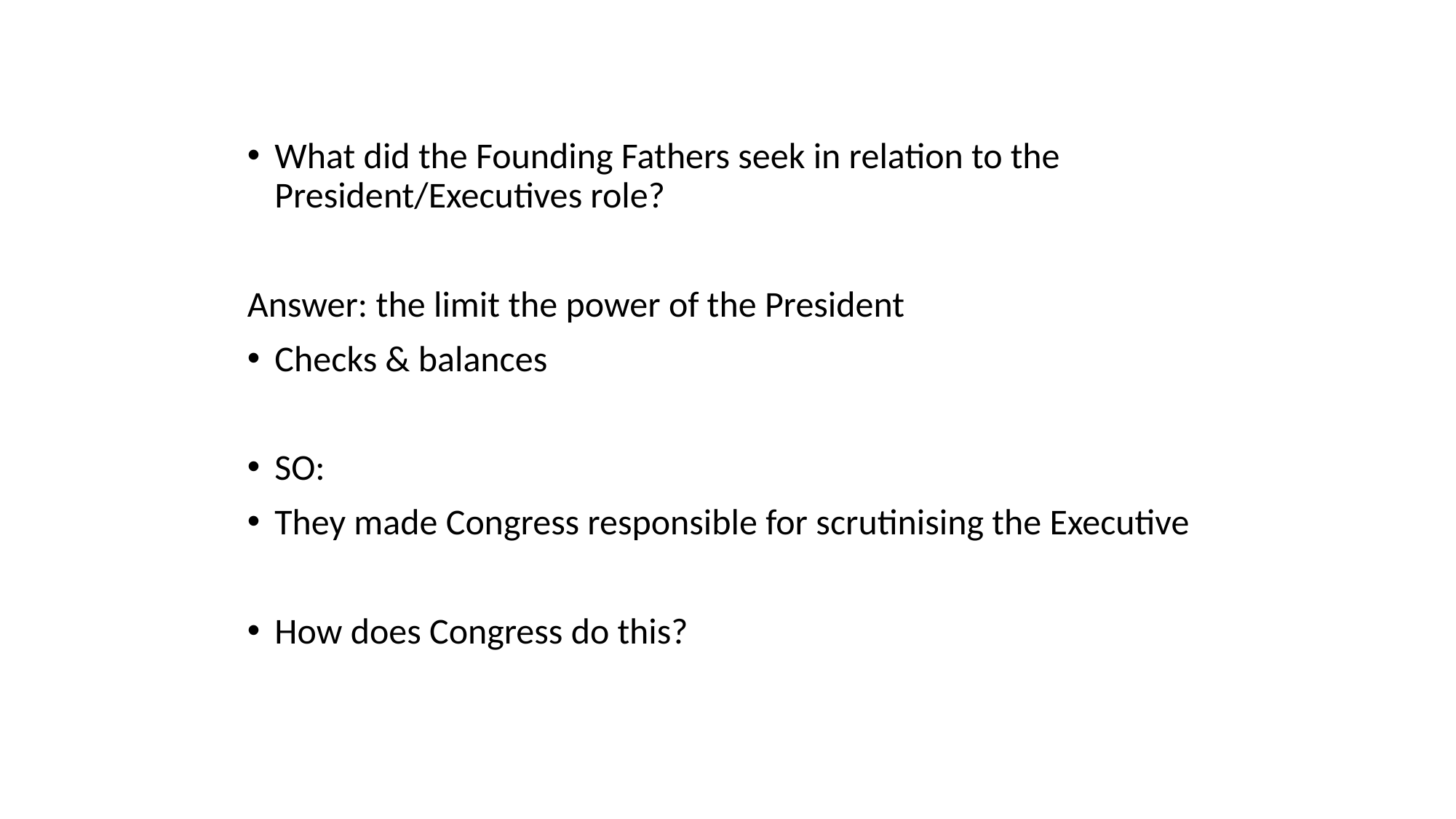

What did the Founding Fathers seek in relation to the President/Executives role?

Answer: the limit the power of the President
Checks & balances

SO:
They made Congress responsible for scrutinising the Executive

How does Congress do this?